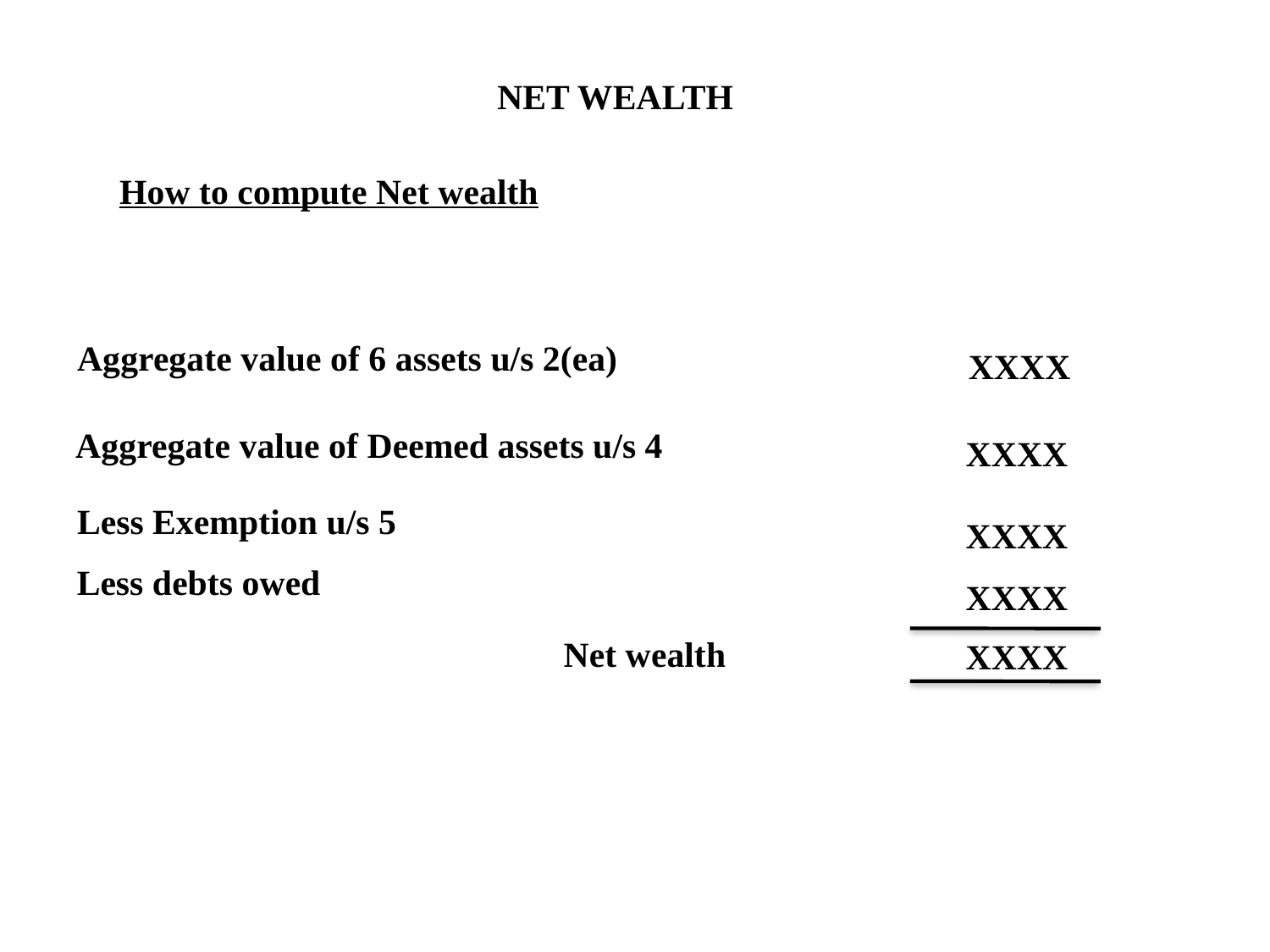

NET WEALTH
How to compute Net wealth
Aggregate value of 6 assets u/s 2(ea)
XXXX
Aggregate value of Deemed assets u/s 4
XXXX
Less Exemption u/s 5
XXXX
Less debts owed
XXXX
Net wealth
XXXX